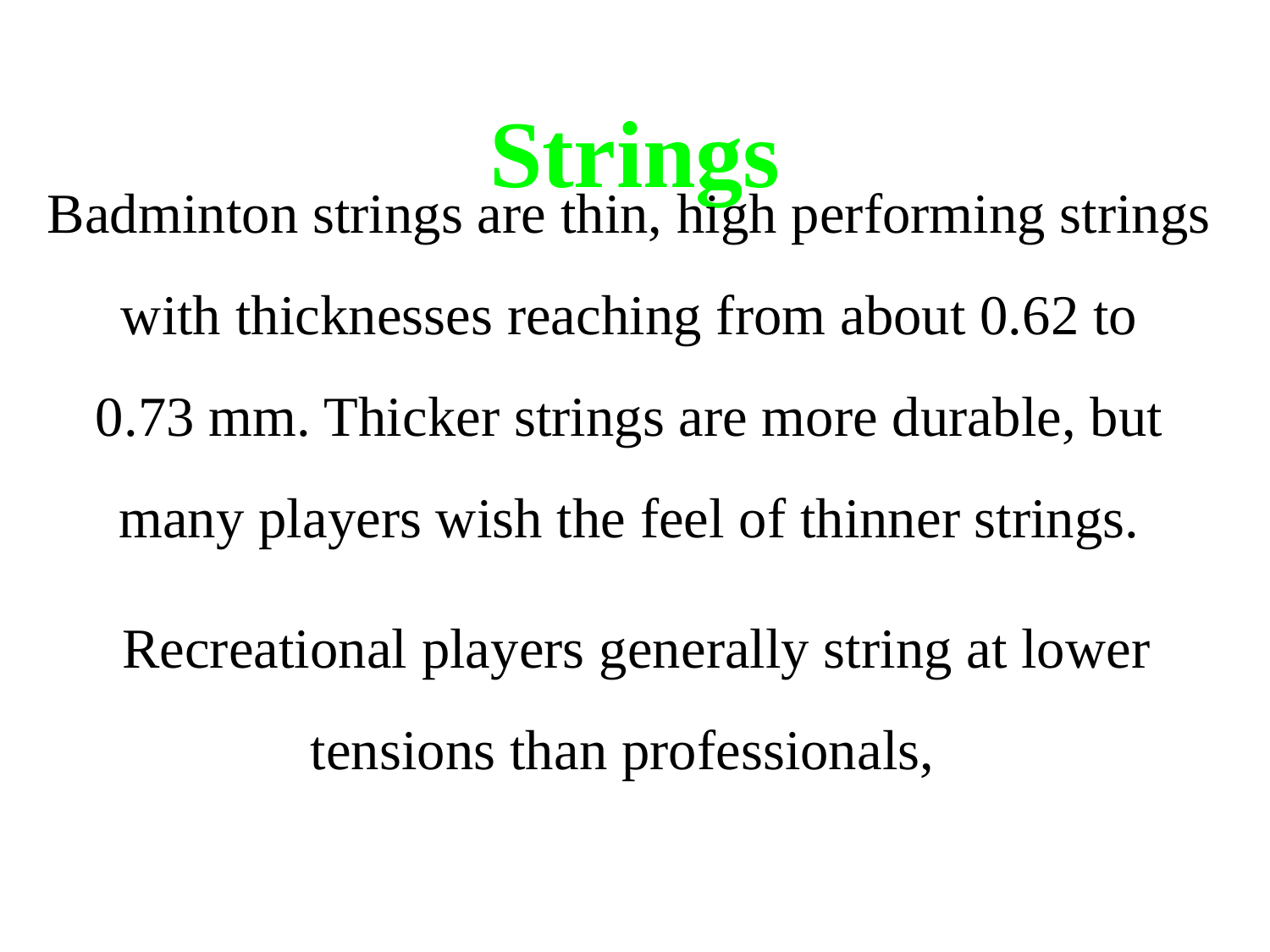

# Strings
Badminton strings are thin, high performing strings with thicknesses reaching from about 0.62 to 0.73 mm. Thicker strings are more durable, but many players wish the feel of thinner strings.
 Recreational players generally string at lower tensions than professionals,